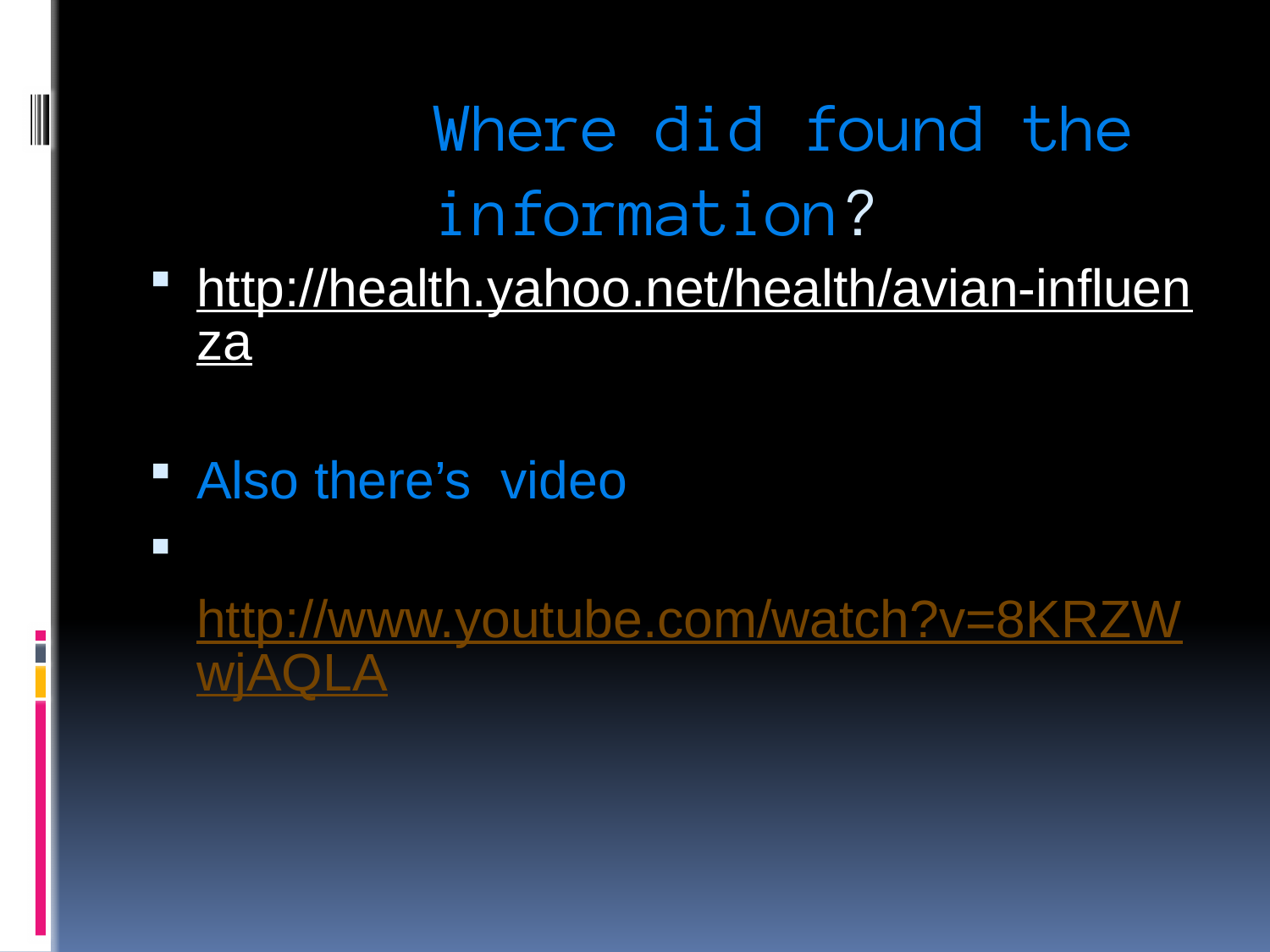

# Where did found the information?
http://health.yahoo.net/health/avian-influenza
Also there’s  video
 http://www.youtube.com/watch?v=8KRZWwjAQLA